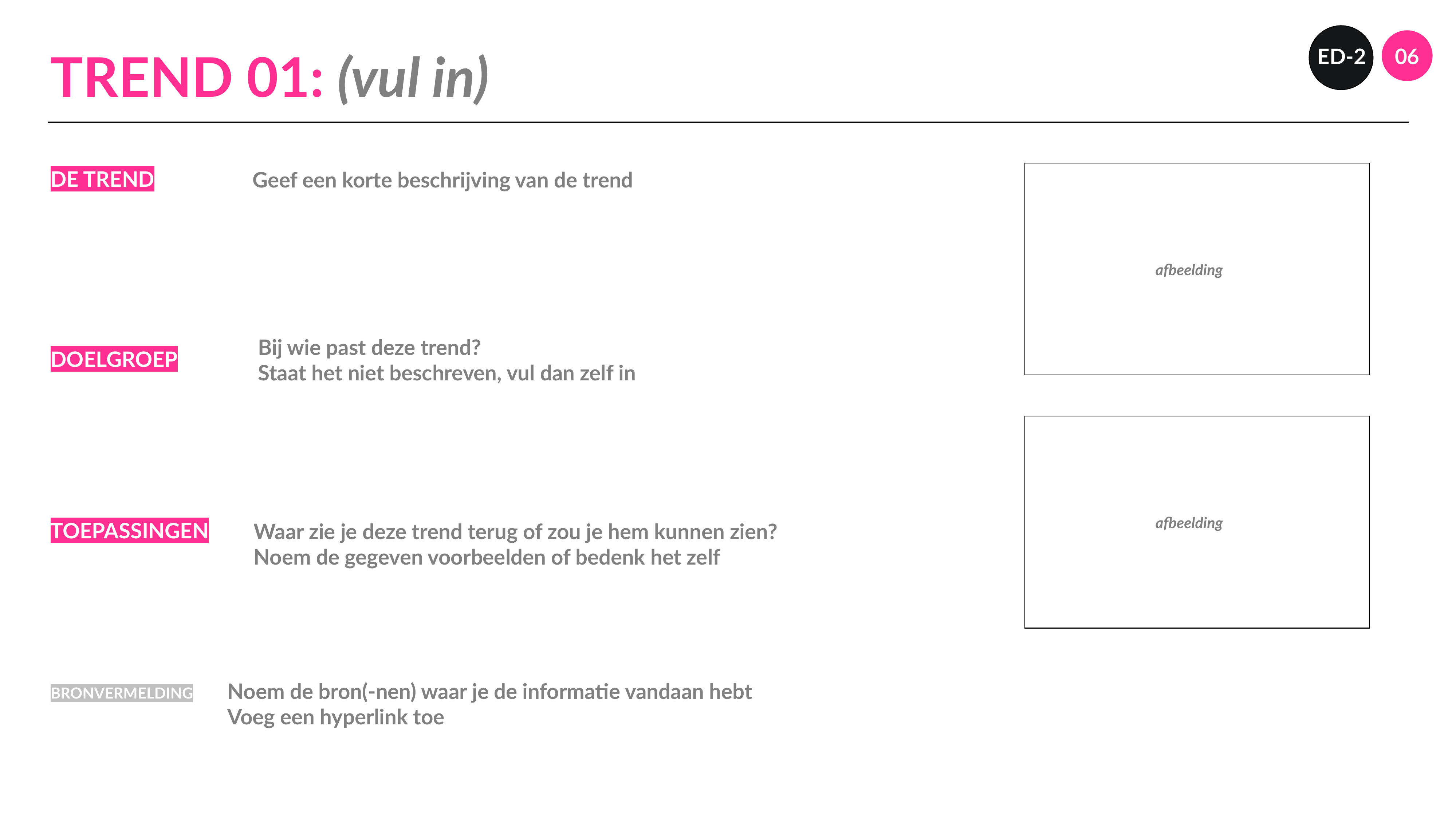

ED-2

06
TREND 01: (vul in)
DE TREND
Geef een korte beschrijving van de trend

afbeelding
Bij wie past deze trend?
Staat het niet beschreven, vul dan zelf in
DOELGROEP

afbeelding
TOEPASSINGEN
Waar zie je deze trend terug of zou je hem kunnen zien?
Noem de gegeven voorbeelden of bedenk het zelf
Noem de bron(-nen) waar je de informatie vandaan hebt
Voeg een hyperlink toe
BRONVERMELDING